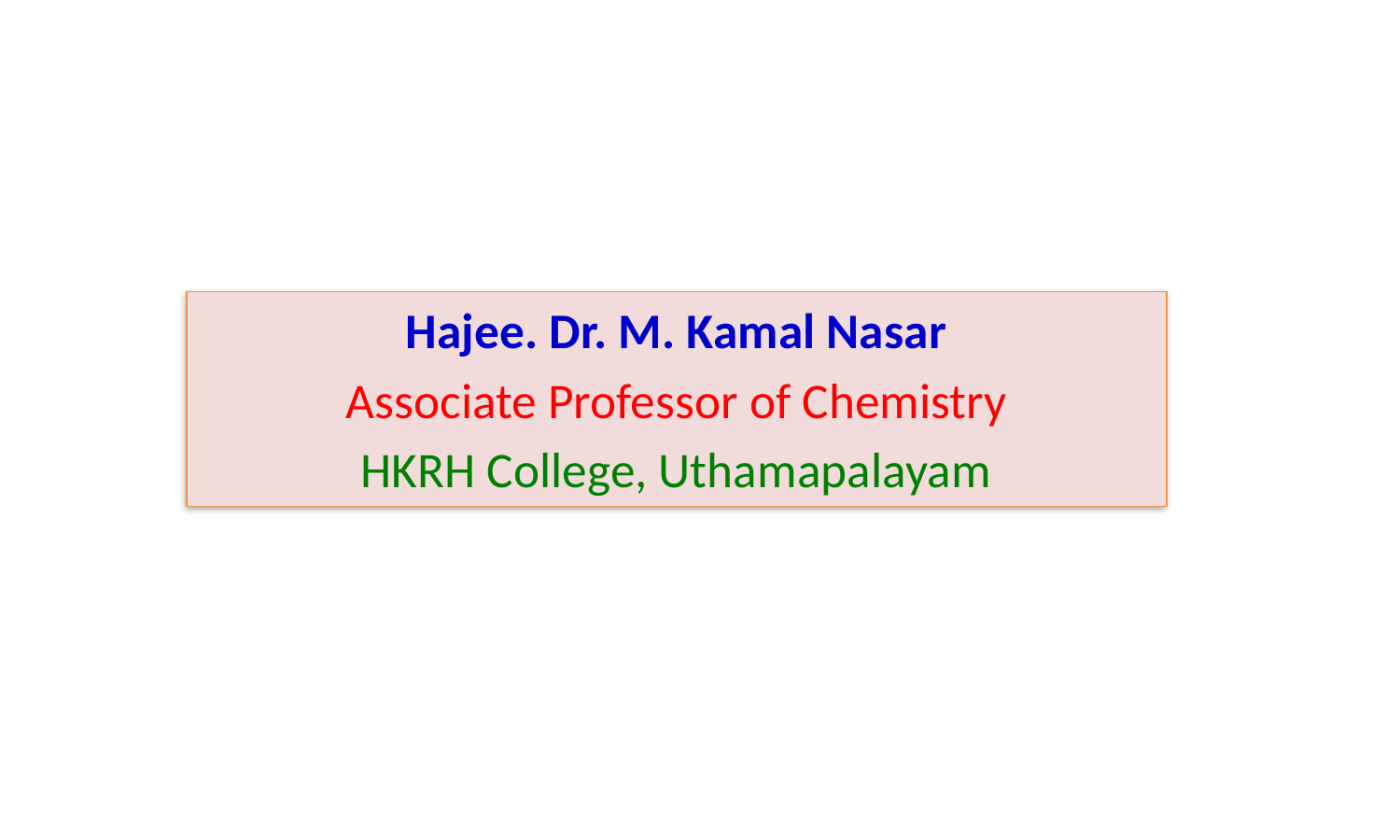

Hajee. Dr. M. Kamal Nasar
Associate Professor of Chemistry
HKRH College, Uthamapalayam